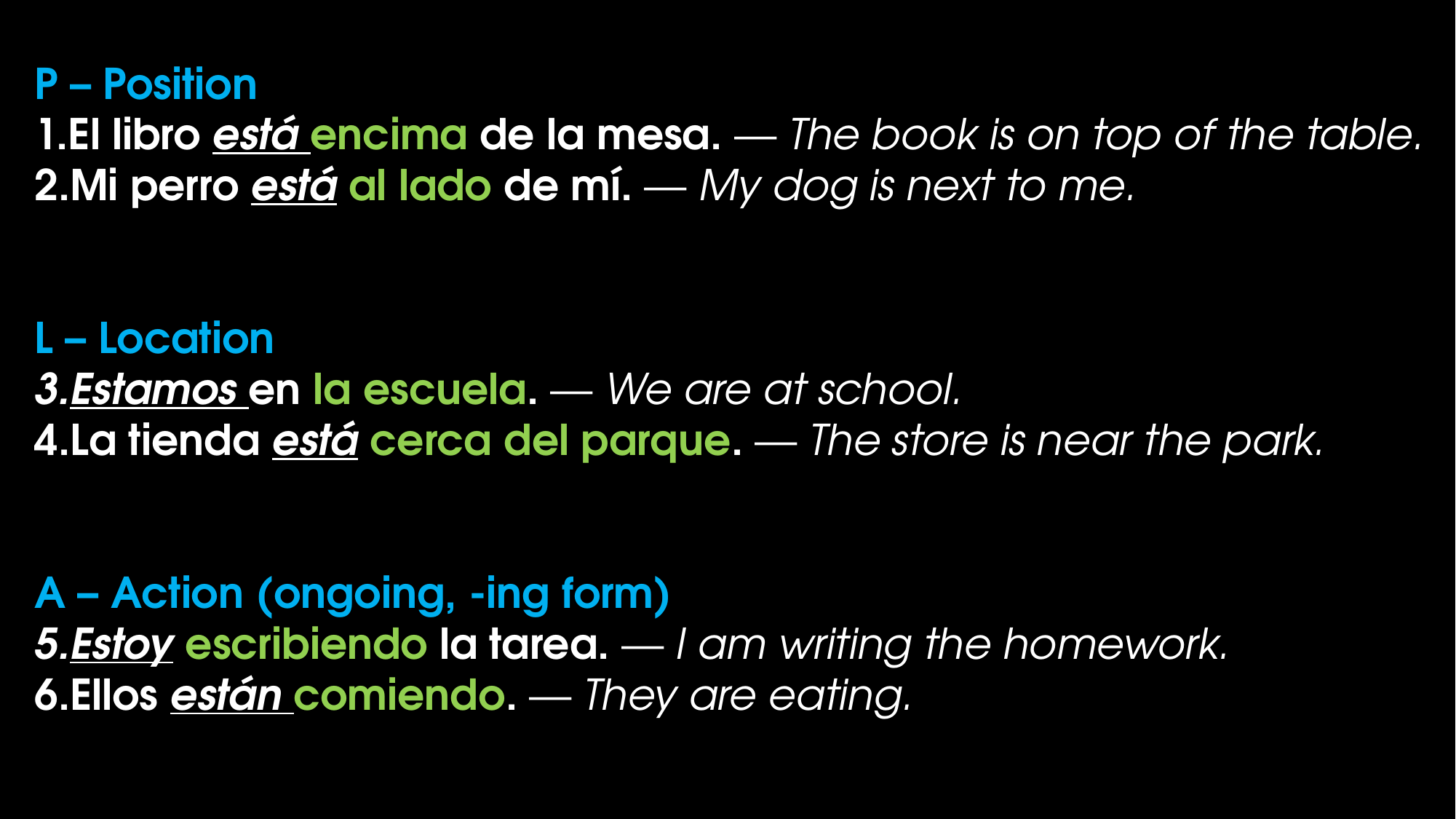

P – Position
El libro está encima de la mesa. — The book is on top of the table.
Mi perro está al lado de mí. — My dog is next to me.

L – Location
Estamos en la escuela. — We are at school.
La tienda está cerca del parque. — The store is near the park.

A – Action (ongoing, -ing form)
Estoy escribiendo la tarea. — I am writing the homework.
Ellos están comiendo. — They are eating.